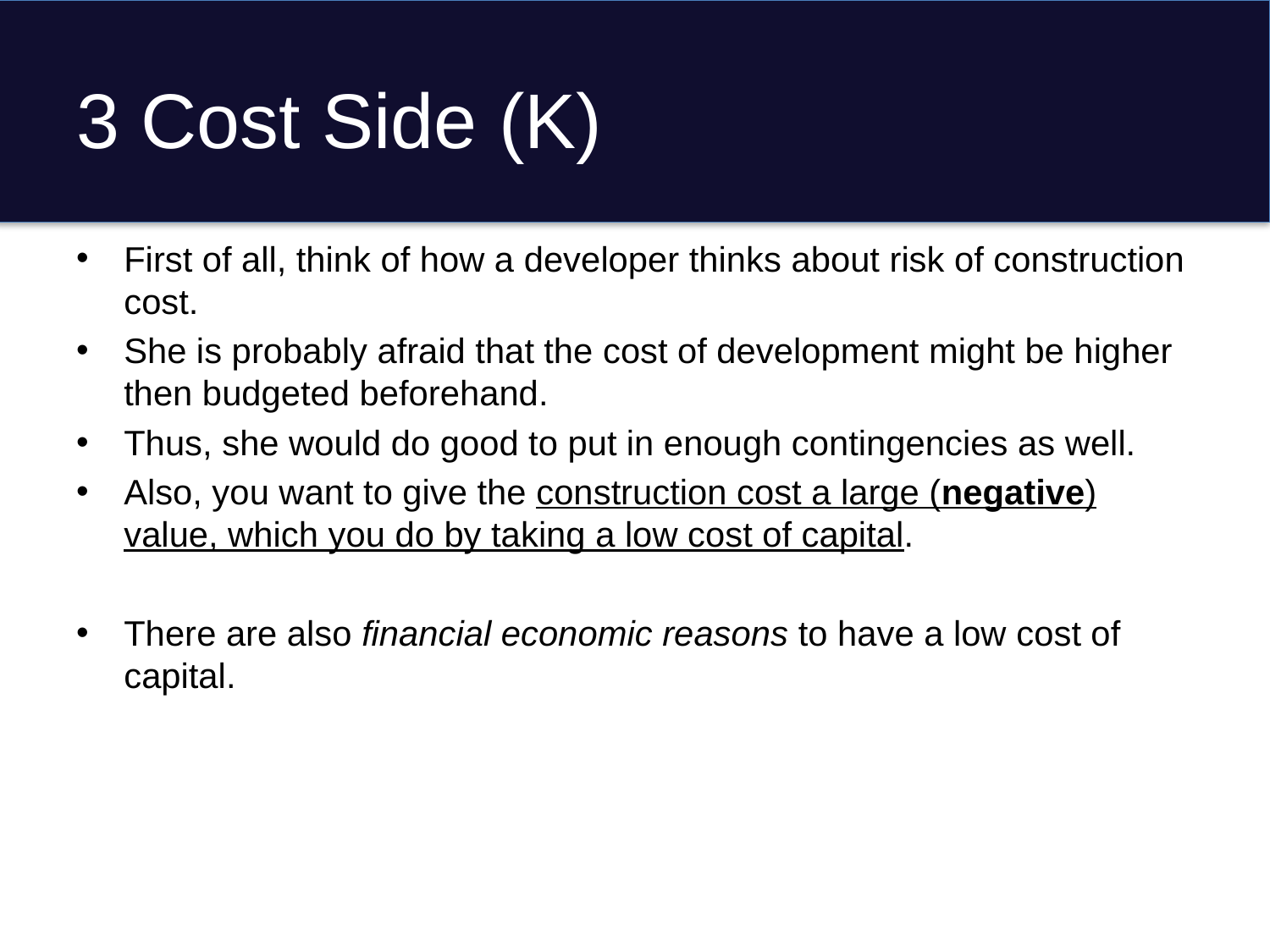

# 3 Cost Side (K)
First of all, think of how a developer thinks about risk of construction cost.
She is probably afraid that the cost of development might be higher then budgeted beforehand.
Thus, she would do good to put in enough contingencies as well.
Also, you want to give the construction cost a large (negative) value, which you do by taking a low cost of capital.

There are also financial economic reasons to have a low cost of capital.